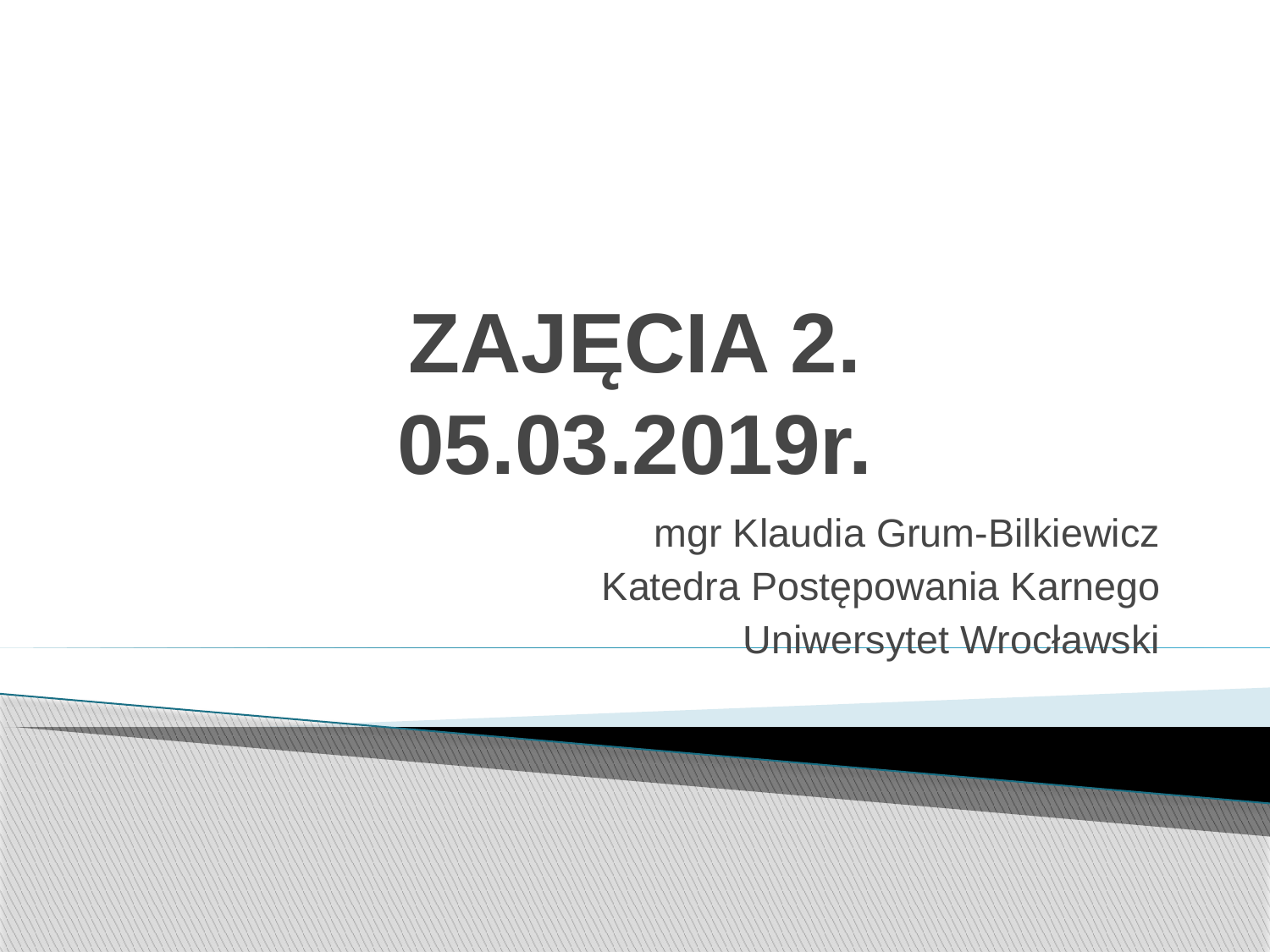

# ZAJĘCIA 2. 05.03.2019r.
mgr Klaudia Grum-Bilkiewicz
Katedra Postępowania Karnego
Uniwersytet Wrocławski